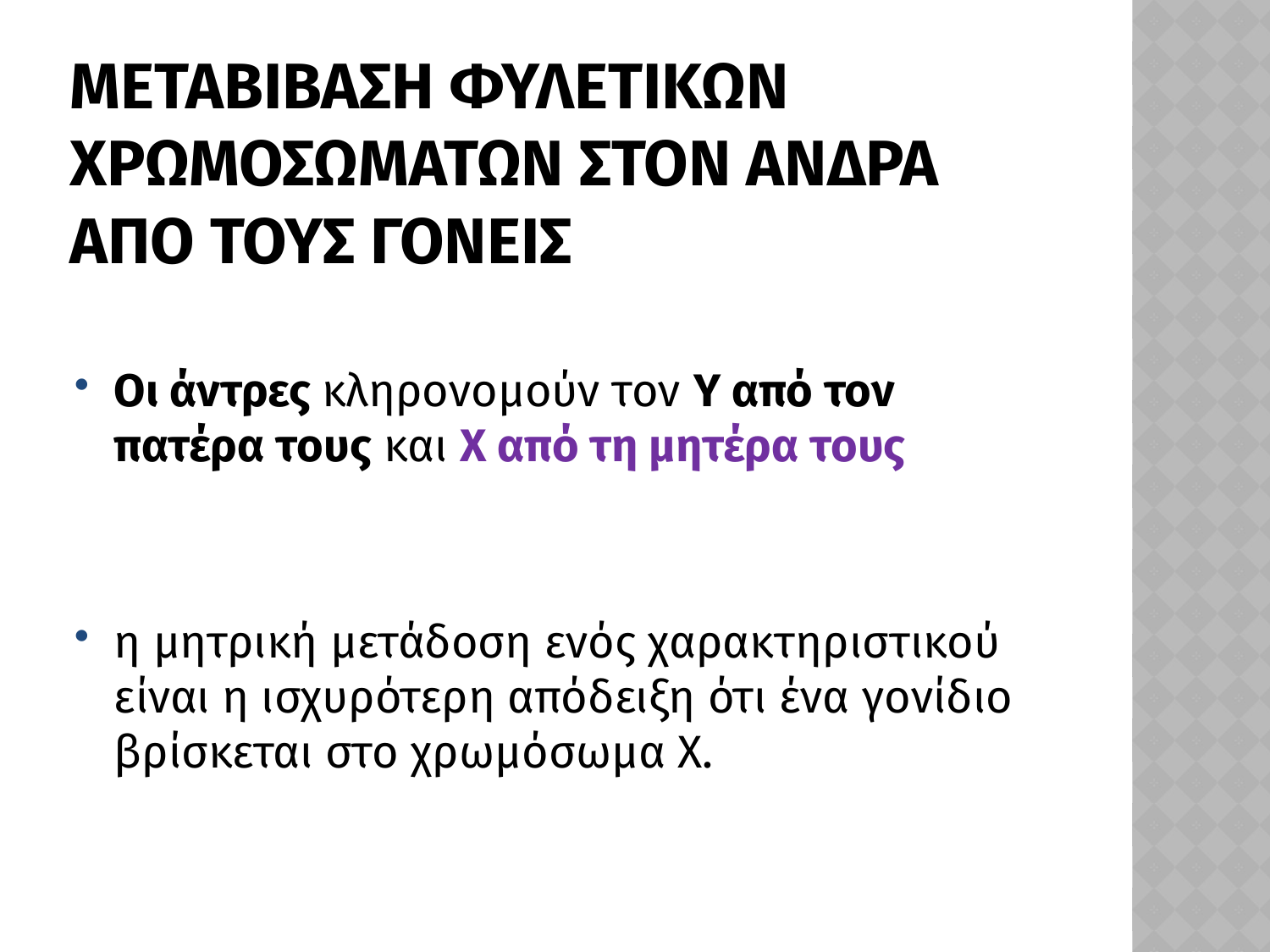

# Μεταβιβαση φυλετικων χρωμοσωματων στον ανδρα απο τους γονεισ

Οι άντρες κληρονομούν τον Υ από τον πατέρα τους και X από τη μητέρα τους

η μητρική μετάδοση ενός χαρακτηριστικού είναι η ισχυρότερη απόδειξη ότι ένα γονίδιο βρίσκεται στο χρωμόσωμα Χ.